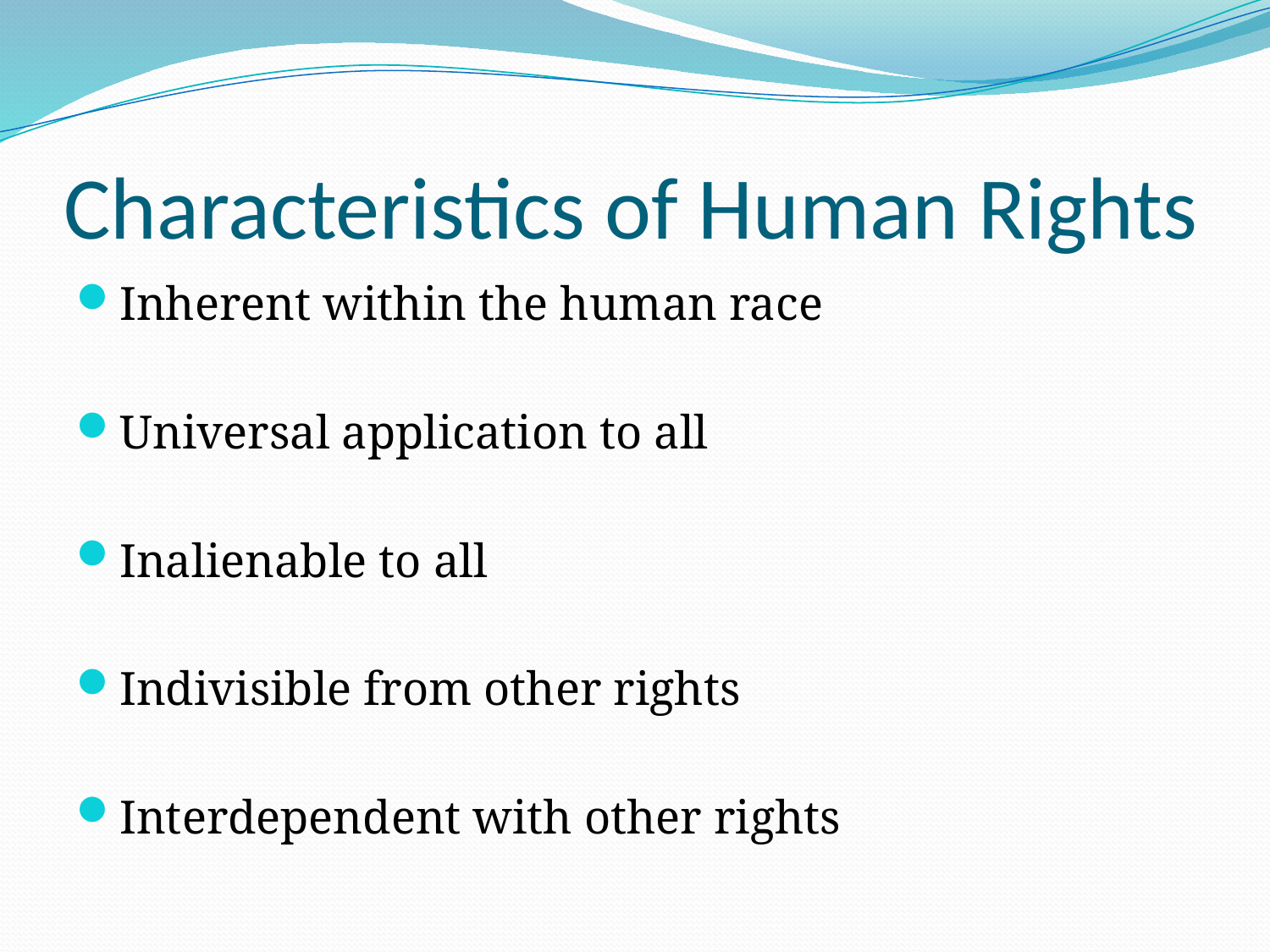

# Characteristics of Human Rights
Inherent within the human race

Universal application to all

Inalienable to all

Indivisible from other rights

Interdependent with other rights